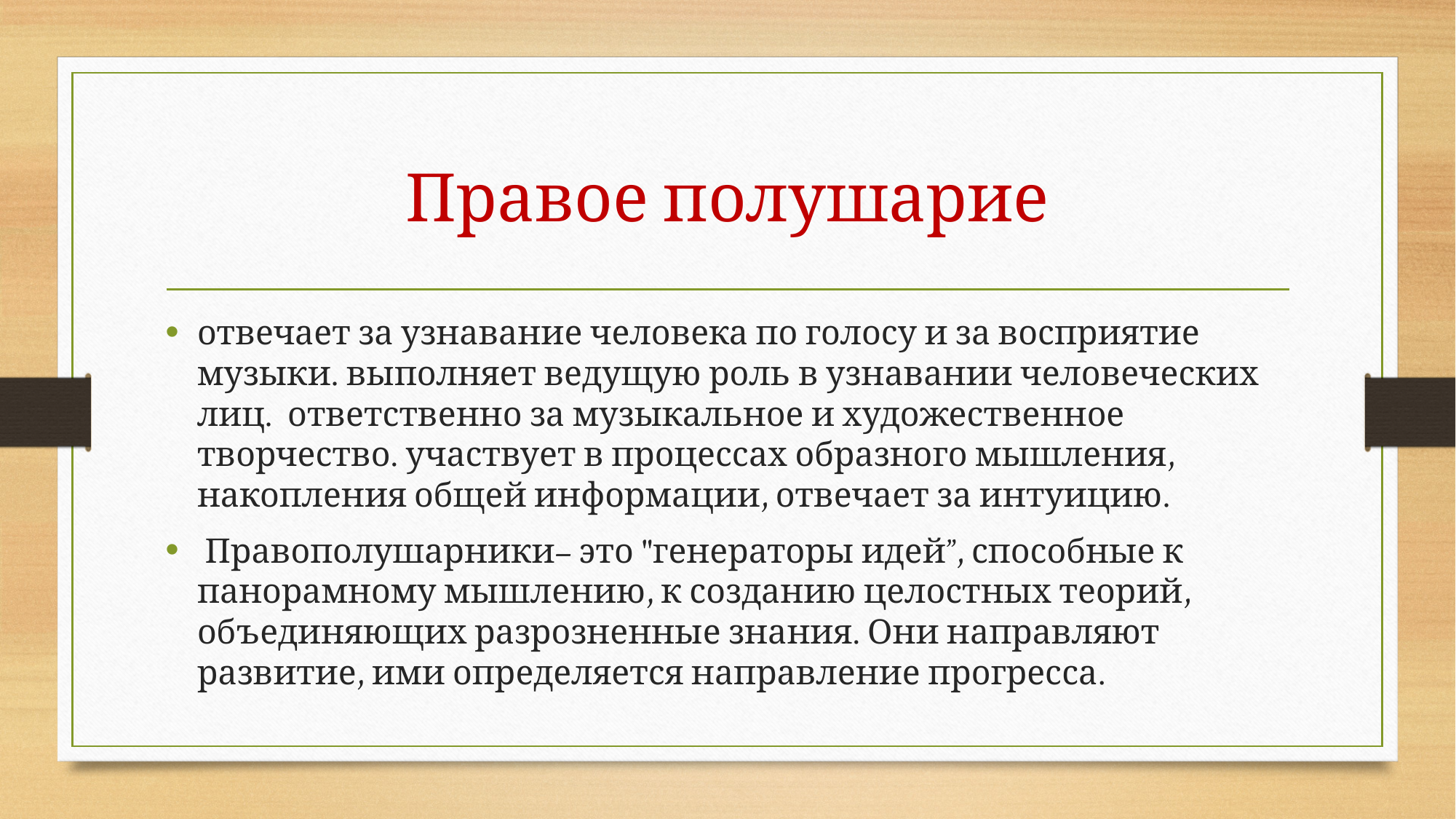

# Правое полушарие
отвечает за узнавание человека по голосу и за восприятие музыки. выполняет ведущую роль в узнавании человеческих лиц.  ответственно за музыкальное и художественное творчество. участвует в процессах образного мышления, накопления общей информации, отвечает за интуицию.
 Правополушарники– это "генераторы идей”, способные к панорамному мышлению, к созданию целостных теорий, объединяющих разрозненные знания. Они направляют развитие, ими определяется направление прогресса.